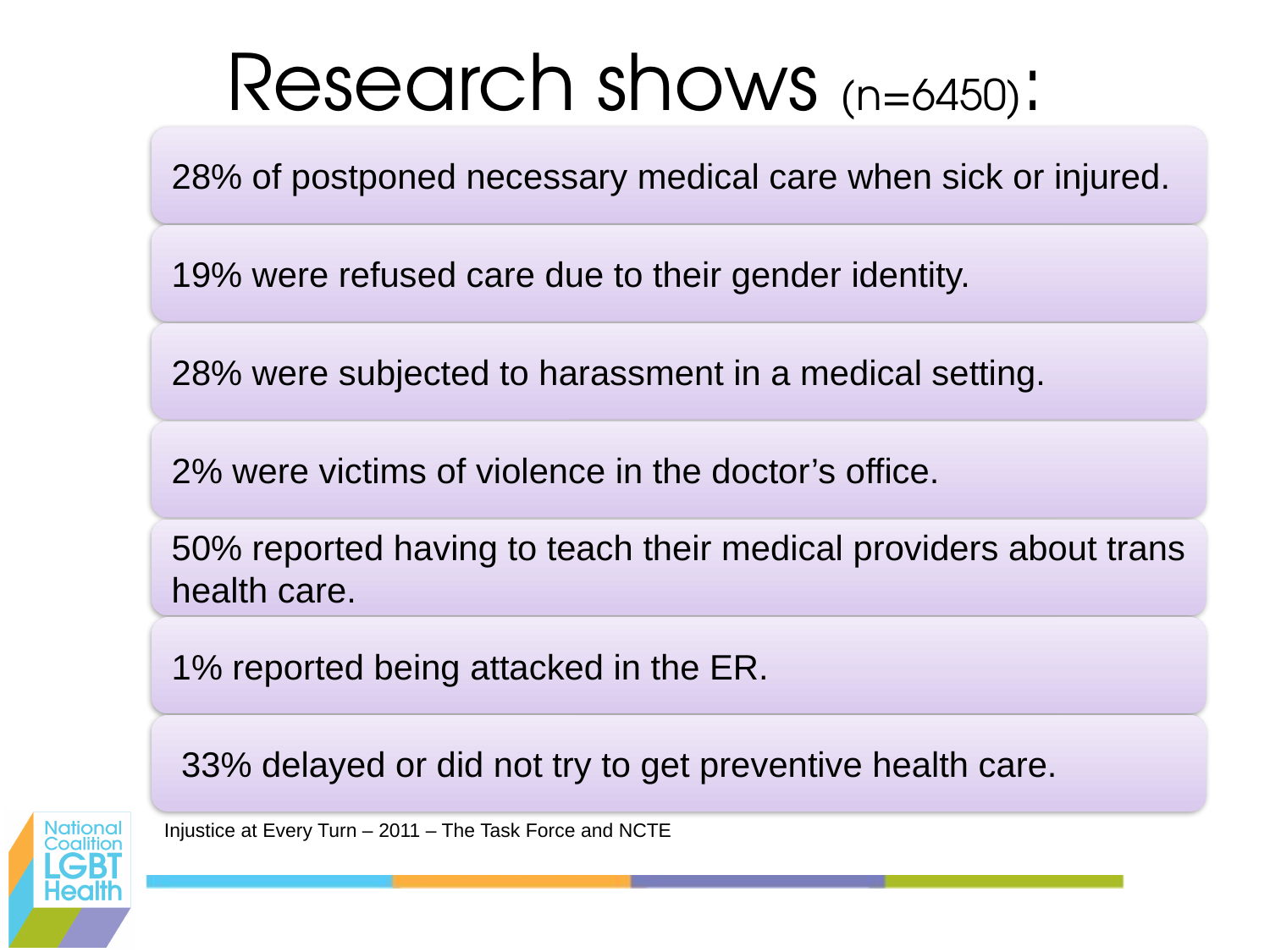

# Research shows (n=6450):
28% of postponed necessary medical care when sick or injured.
19% were refused care due to their gender identity.
28% were subjected to harassment in a medical setting.
2% were victims of violence in the doctor’s office.
50% reported having to teach their medical providers about trans health care.
1% reported being attacked in the ER.
 33% delayed or did not try to get preventive health care.
Injustice at Every Turn – 2011 – The Task Force and NCTE